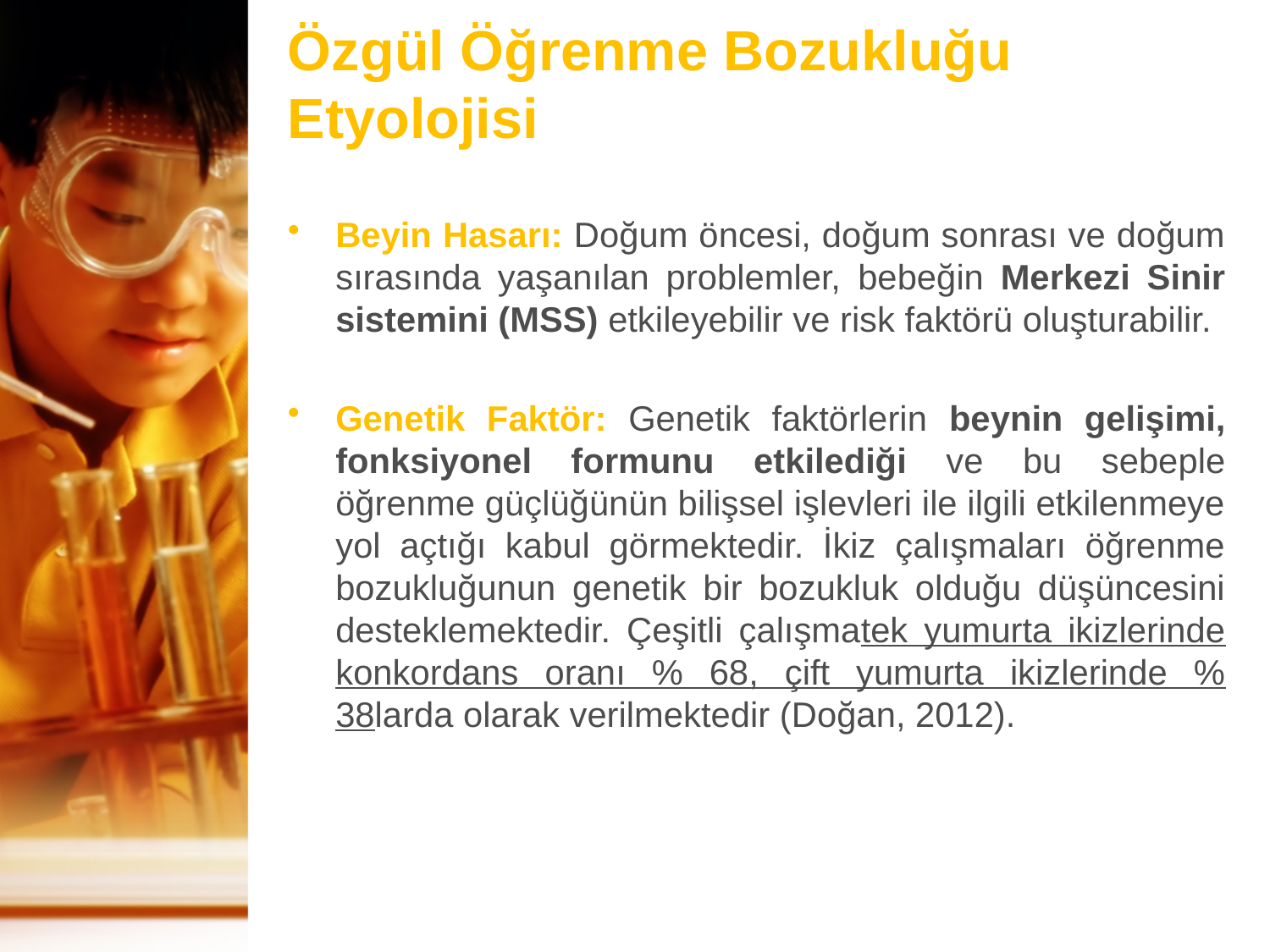

# Özgül Öğrenme Bozukluğu Etyolojisi
Beyin Hasarı: Doğum öncesi, doğum sonrası ve doğum sırasında yaşanılan problemler, bebeğin Merkezi Sinir sistemini (MSS) etkileyebilir ve risk faktörü oluşturabilir.

Genetik Faktör: Genetik faktörlerin beynin gelişimi, fonksiyonel formunu etkilediği ve bu sebeple öğrenme güçlüğünün bilişsel işlevleri ile ilgili etkilenmeye yol açtığı kabul görmektedir. İkiz çalışmaları öğrenme bozukluğunun genetik bir bozukluk olduğu düşüncesini desteklemektedir. Çeşitli çalışmatek yumurta ikizlerinde konkordans oranı % 68, çift yumurta ikizlerinde % 38larda olarak verilmektedir (Doğan, 2012).